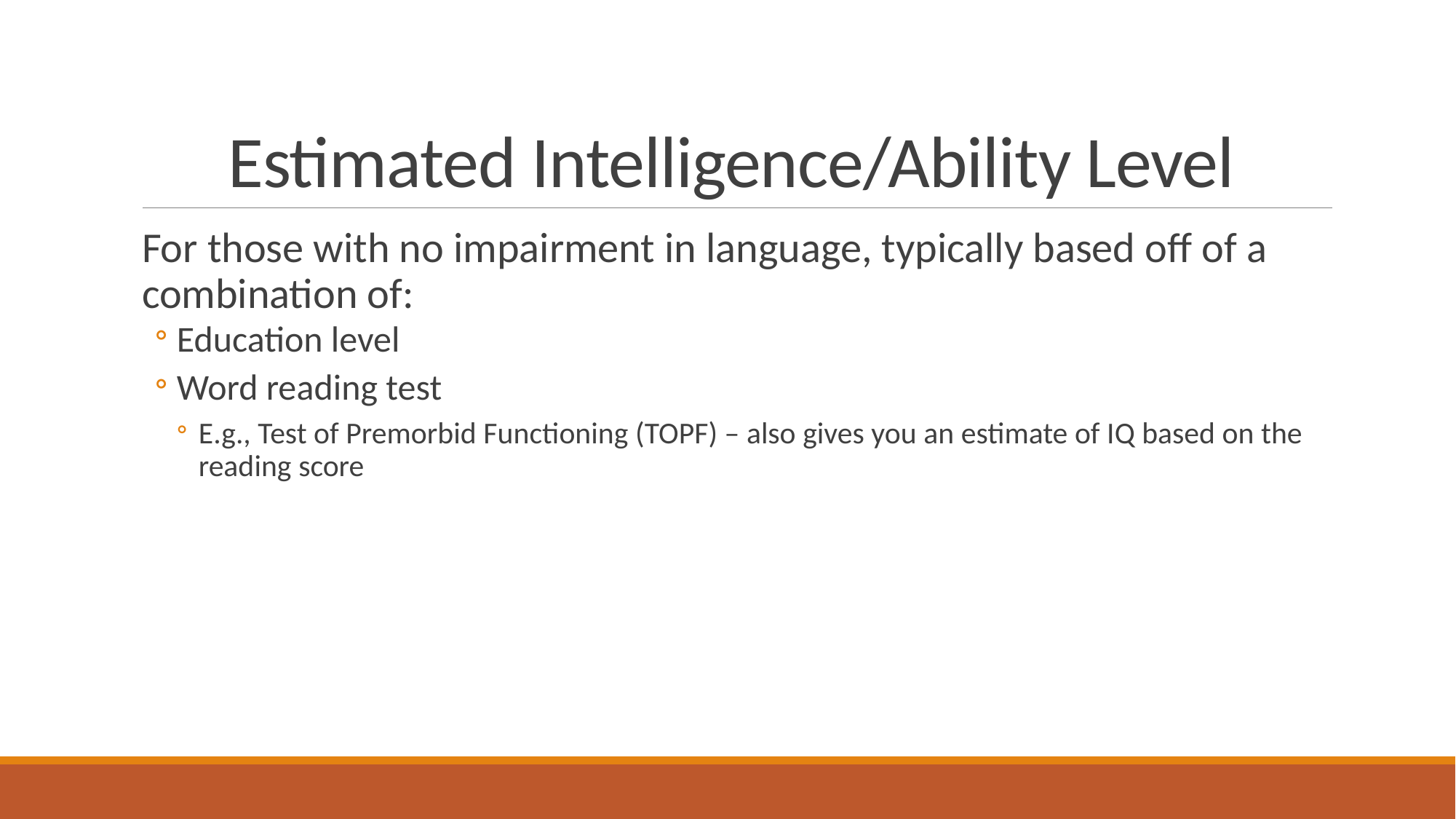

# Estimated Intelligence/Ability Level
For those with no impairment in language, typically based off of a combination of:
Education level
Word reading test
E.g., Test of Premorbid Functioning (TOPF) – also gives you an estimate of IQ based on the reading score